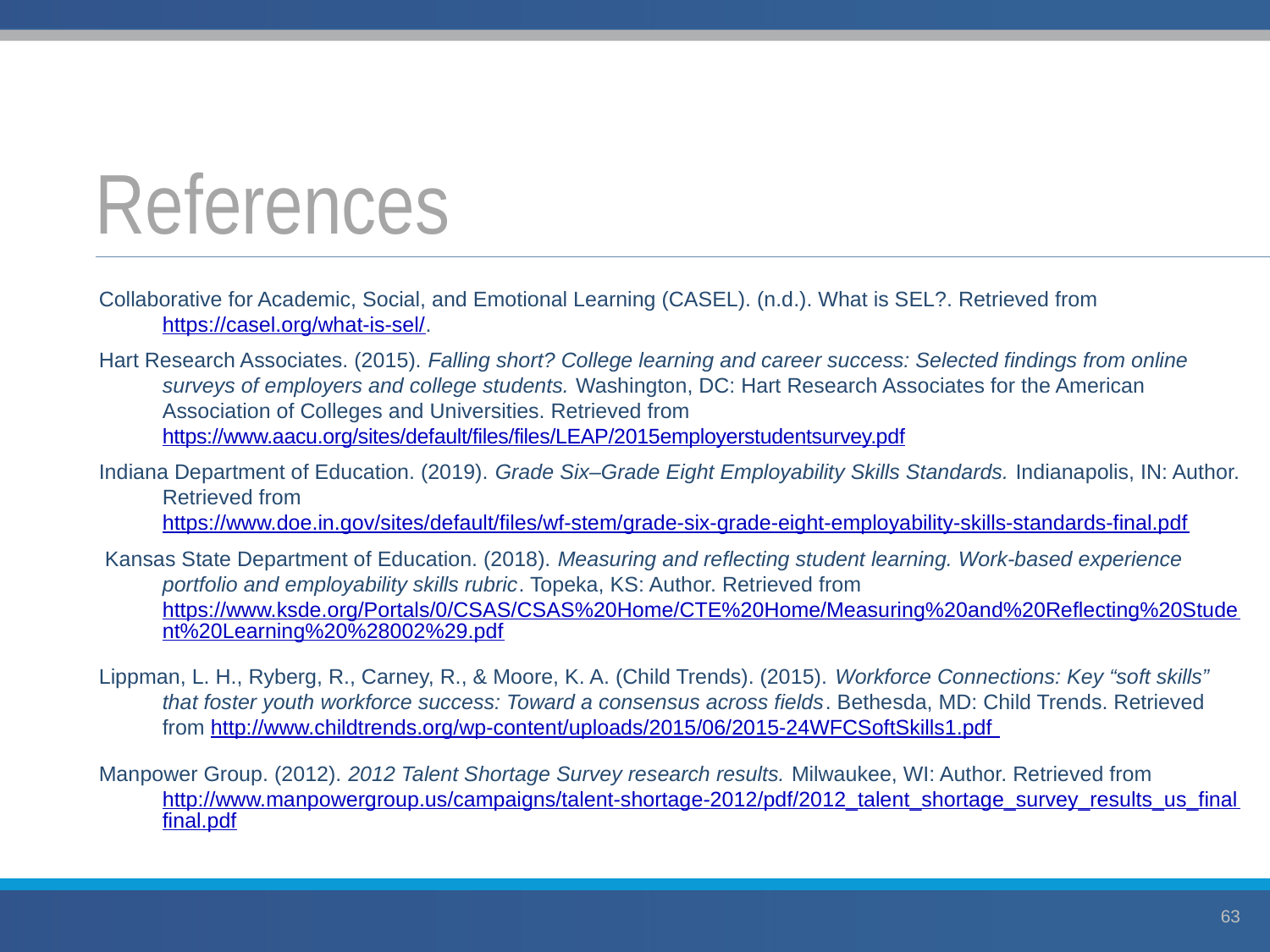

# References
Collaborative for Academic, Social, and Emotional Learning (CASEL). (n.d.). What is SEL?. Retrieved from https://casel.org/what-is-sel/.
Hart Research Associates. (2015). Falling short? College learning and career success: Selected findings from online surveys of employers and college students. Washington, DC: Hart Research Associates for the American Association of Colleges and Universities. Retrieved from https://www.aacu.org/sites/default/files/files/LEAP/2015employerstudentsurvey.pdf
Indiana Department of Education. (2019). Grade Six–Grade Eight Employability Skills Standards. Indianapolis, IN: Author. Retrieved from https://www.doe.in.gov/sites/default/files/wf-stem/grade-six-grade-eight-employability-skills-standards-final.pdf
 Kansas State Department of Education. (2018). Measuring and reflecting student learning. Work-based experience portfolio and employability skills rubric. Topeka, KS: Author. Retrieved from https://www.ksde.org/Portals/0/CSAS/CSAS%20Home/CTE%20Home/Measuring%20and%20Reflecting%20Student%20Learning%20%28002%29.pdf
Lippman, L. H., Ryberg, R., Carney, R., & Moore, K. A. (Child Trends). (2015). Workforce Connections: Key “soft skills” that foster youth workforce success: Toward a consensus across fields. Bethesda, MD: Child Trends. Retrieved from http://www.childtrends.org/wp-content/uploads/2015/06/2015-24WFCSoftSkills1.pdf
Manpower Group. (2012). 2012 Talent Shortage Survey research results. Milwaukee, WI: Author. Retrieved from http://www.manpowergroup.us/campaigns/talent-shortage-2012/pdf/2012_talent_shortage_survey_results_us_finalfinal.pdf

63